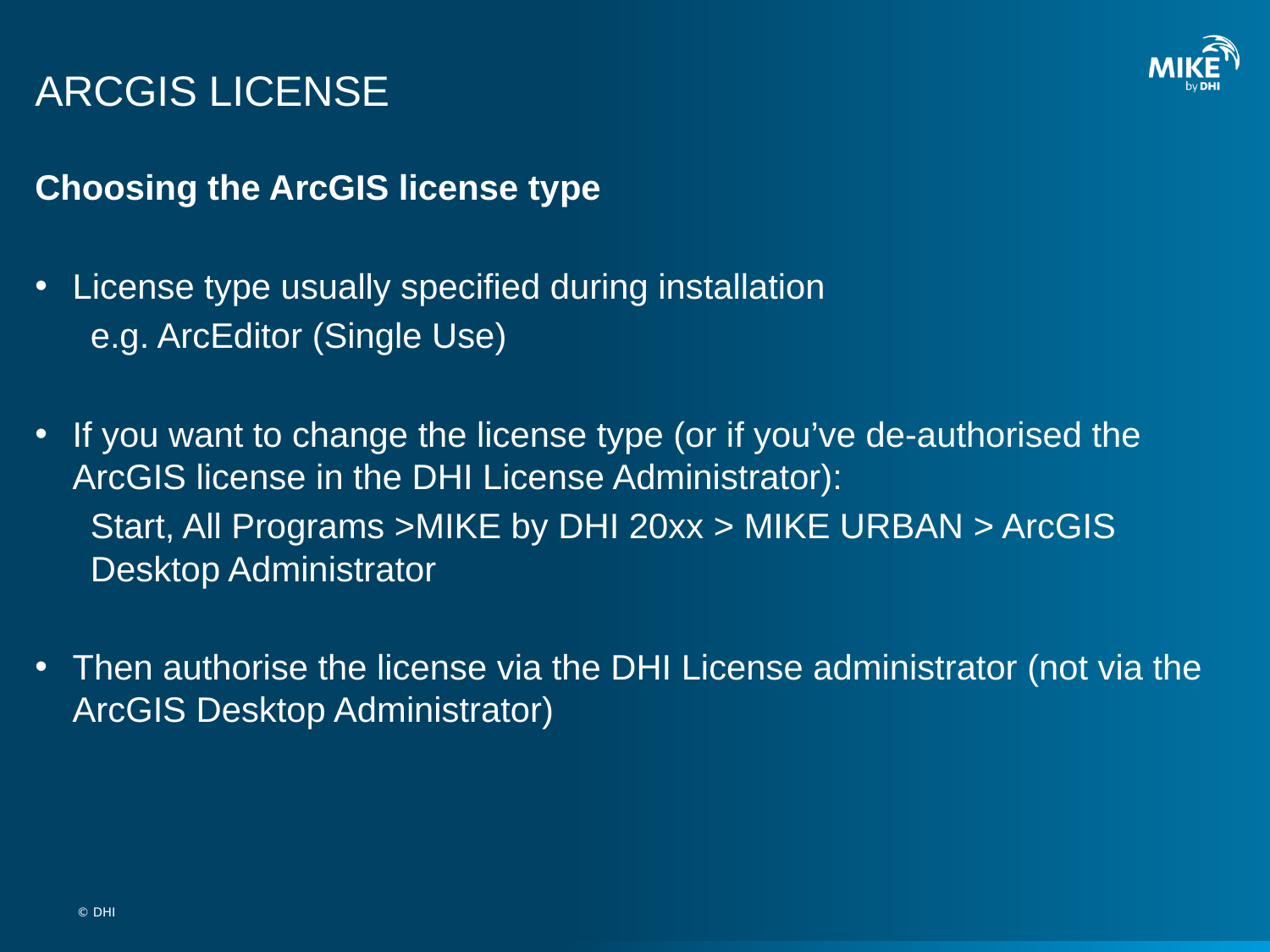

# ARCGIS LICENSE
Choosing the ArcGIS license type

License type usually specified during installation
e.g. ArcEditor (Single Use)

If you want to change the license type (or if you’ve de-authorised the ArcGIS license in the DHI License Administrator):
Start, All Programs >MIKE by DHI 20xx > MIKE URBAN > ArcGIS Desktop Administrator

Then authorise the license via the DHI License administrator (not via the ArcGIS Desktop Administrator)

© DHI